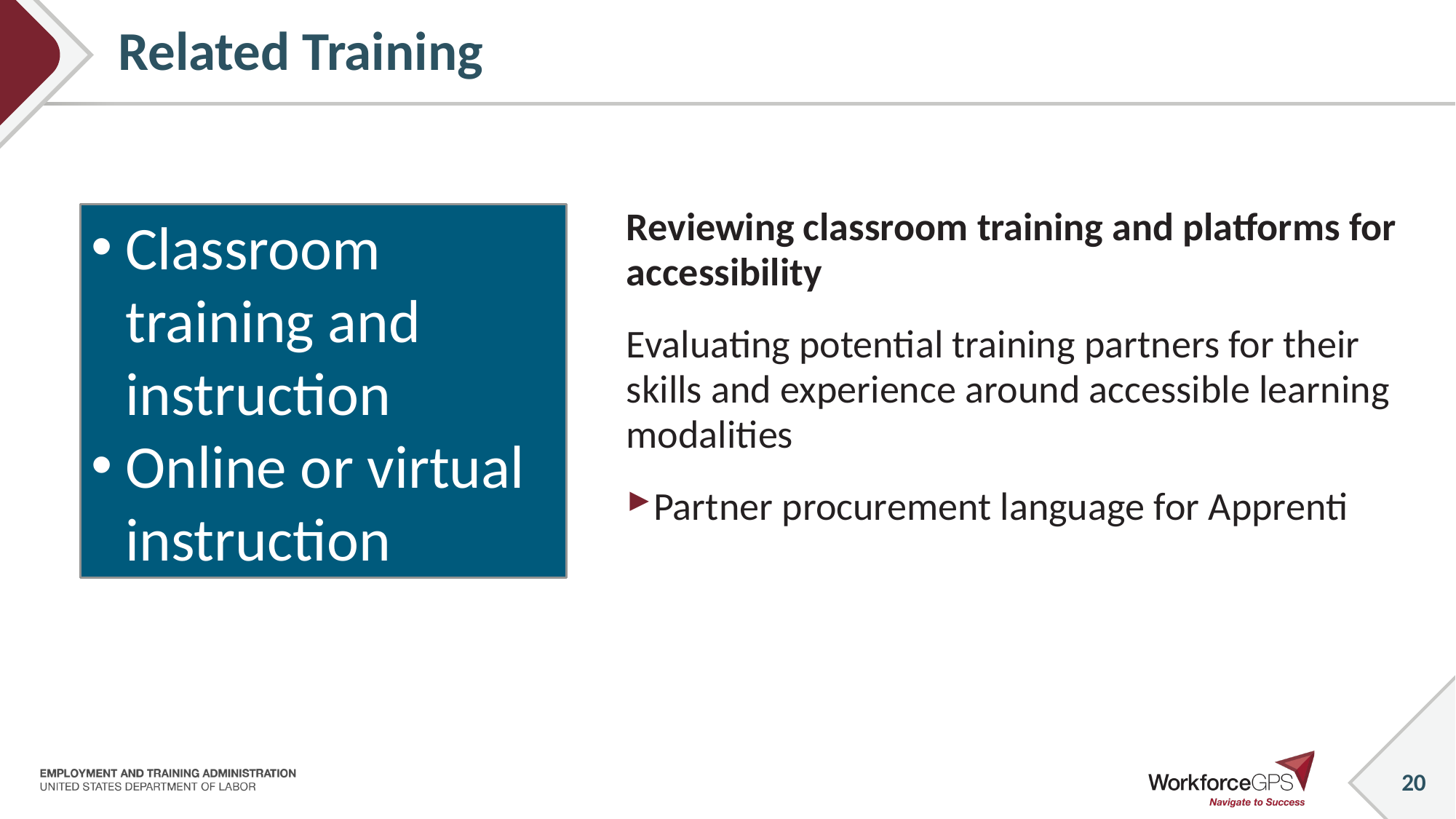

# Related Training
Reviewing classroom training and platforms for accessibility
Evaluating potential training partners for their skills and experience around accessible learning modalities
Partner procurement language for Apprenti
Classroom training and instruction
Online or virtual instruction
20